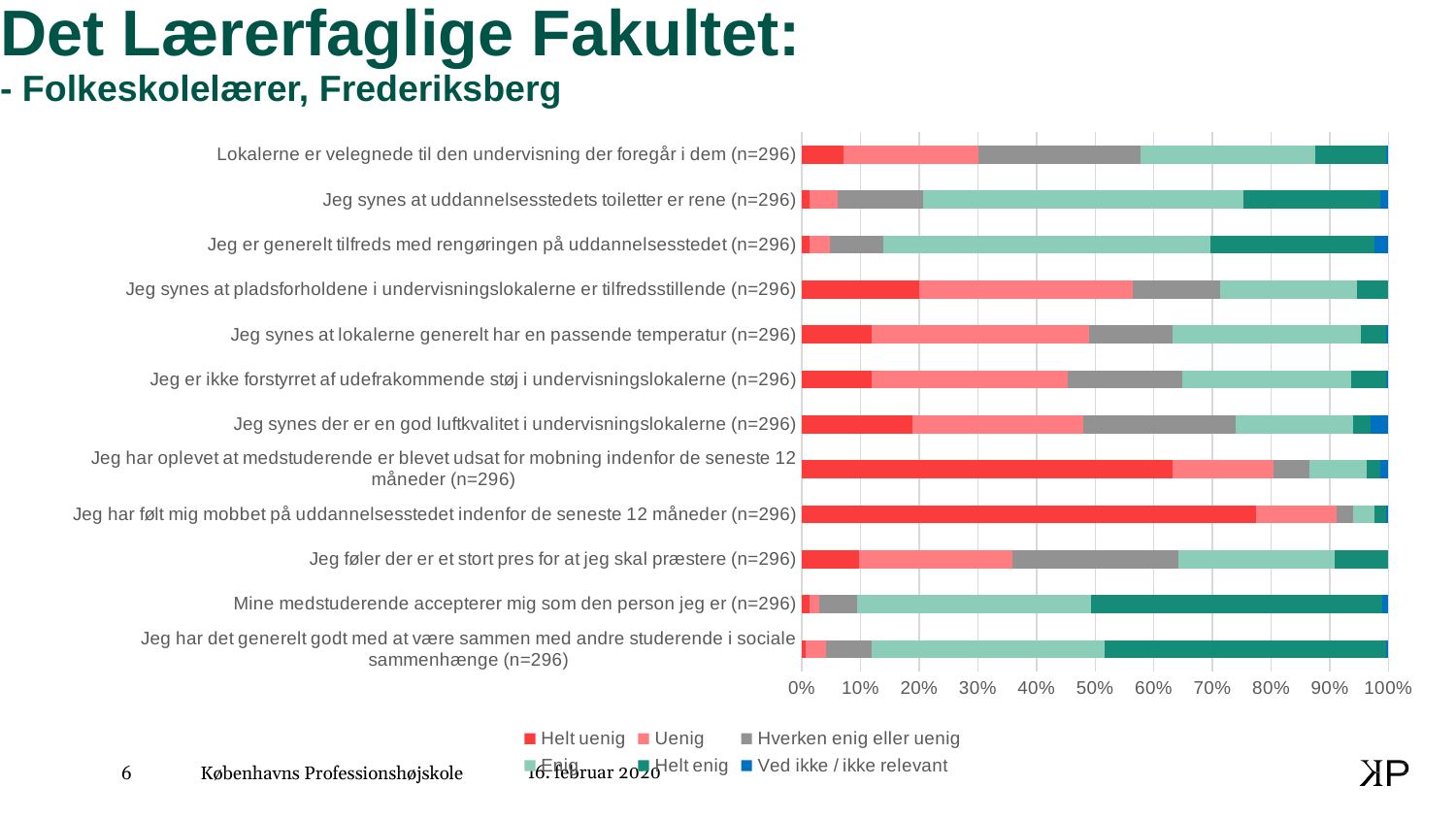

# Det Lærerfaglige Fakultet: - Folkeskolelærer, Frederiksberg

### Chart

| Category | Helt uenig | Uenig | Hverken enig eller uenig | Enig | Helt enig | Ved ikke / ikke relevant |
|---|---|---|---|---|---|---|
| Jeg har det generelt godt med at være sammen med andre studerende i sociale sammenhænge (n=296) | 2.0 | 10.0 | 23.0 | 118.0 | 142.0 | 1.0 |
| Mine medstuderende accepterer mig som den person jeg er (n=296) | 4.0 | 5.0 | 19.0 | 118.0 | 147.0 | 3.0 |
| Jeg føler der er et stort pres for at jeg skal præstere (n=296) | 29.0 | 77.0 | 84.0 | 79.0 | 27.0 | None |
| Jeg har følt mig mobbet på uddannelsesstedet indenfor de seneste 12 måneder (n=296) | 229.0 | 41.0 | 8.0 | 11.0 | 6.0 | 1.0 |
| Jeg har oplevet at medstuderende er blevet udsat for mobning indenfor de seneste 12 måneder (n=296) | 187.0 | 51.0 | 18.0 | 29.0 | 7.0 | 4.0 |
| Jeg synes der er en god luftkvalitet i undervisningslokalerne (n=296) | 56.0 | 86.0 | 77.0 | 59.0 | 9.0 | 9.0 |
| Jeg er ikke forstyrret af udefrakommende støj i undervisningslokalerne (n=296) | 35.0 | 99.0 | 58.0 | 85.0 | 18.0 | 1.0 |
| Jeg synes at lokalerne generelt har en passende temperatur (n=296) | 35.0 | 110.0 | 42.0 | 95.0 | 13.0 | 1.0 |
| Jeg synes at pladsforholdene i undervisningslokalerne er tilfredsstillende (n=296) | 59.0 | 108.0 | 44.0 | 69.0 | 16.0 | None |
| Jeg er generelt tilfreds med rengøringen på uddannelsesstedet (n=296) | 4.0 | 10.0 | 27.0 | 165.0 | 83.0 | 7.0 |
| Jeg synes at uddannelsesstedets toiletter er rene (n=296) | 4.0 | 14.0 | 43.0 | 162.0 | 69.0 | 4.0 |
| Lokalerne er velegnede til den undervisning der foregår i dem (n=296) | 21.0 | 68.0 | 82.0 | 88.0 | 36.0 | 1.0 |
16. februar 2020